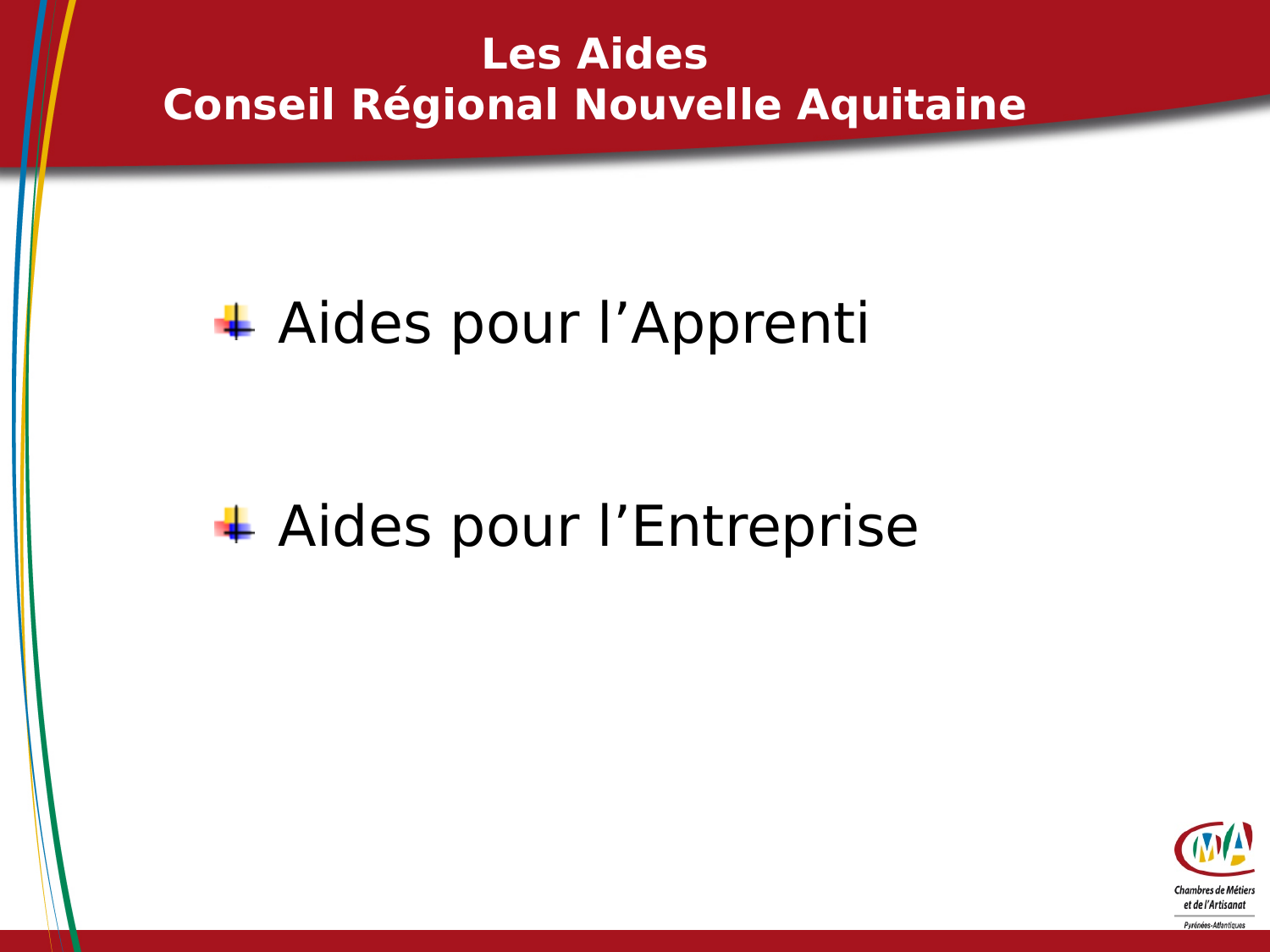

# Les Aides Conseil Régional Nouvelle Aquitaine
Aides pour l’Apprenti

Aides pour l’Entreprise